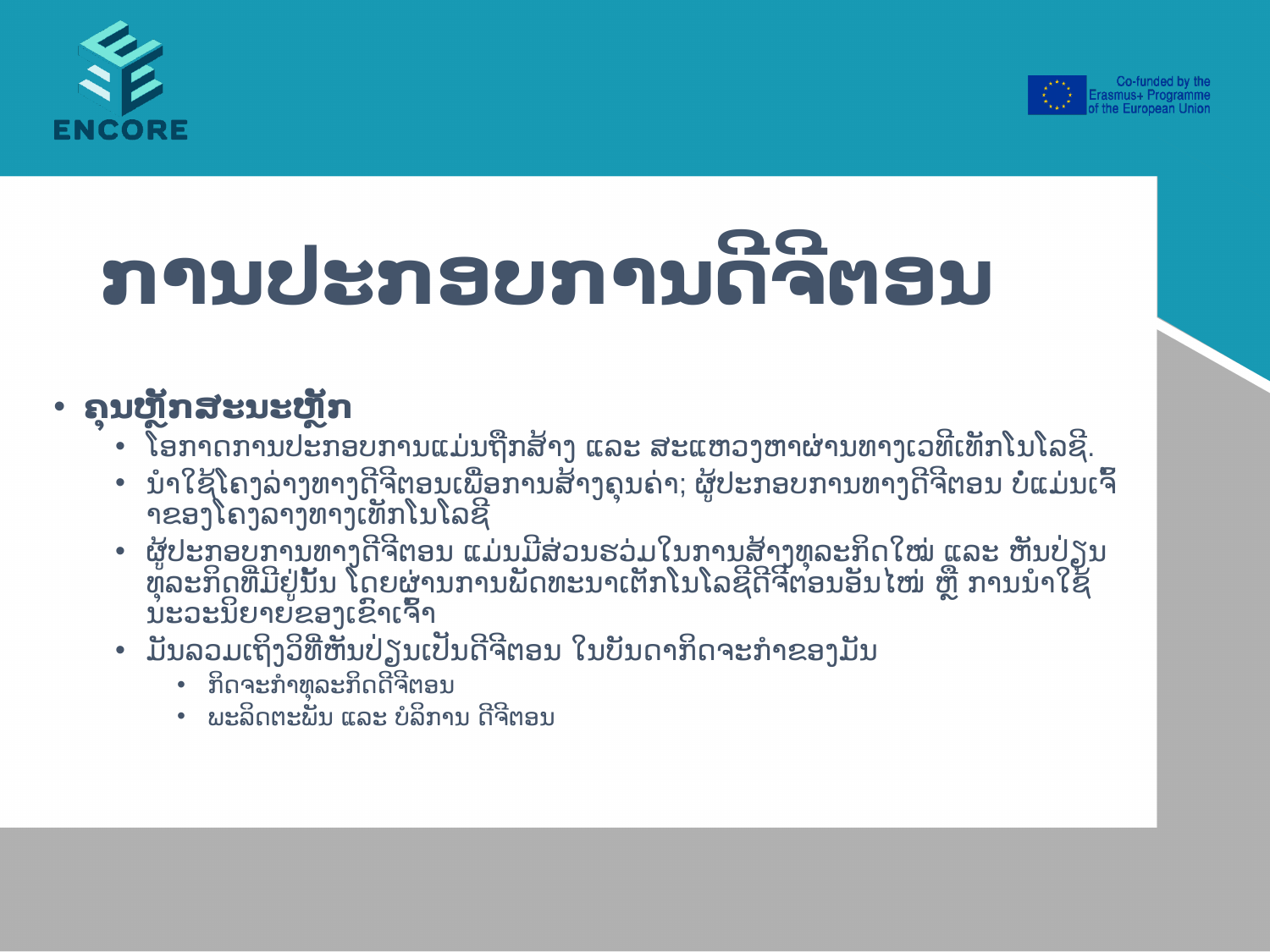

# ການປະກອບການດີຈີຕອນ
ຄຸນຫຼັກສະນະຫຼັກ
ໂອກາດການປະກອບການແມ່ນຖືກສ້າງ ແລະ ສະແຫວງຫາຜ່ານທາງເວທີເທັກໂນໂລຊີ.
ນຳໃຊ້ໂຄງລ່າງທາງດີຈີຕອນເພື່ອການສ້າງຄຸນຄ່າ; ຜູ້ປະກອບການທາງດີຈີຕອນ ບໍ່ແມ່ນເຈ້ົາຂອງໂຄງລາງທາງເທັກໂນໂລຊີ
ຜູ້ປະກອບການທາງດີຈີຕອນ ແມ່ນມີສ່ວນຮວ່ມໃນການສ້າງທຸລະກິດໃໝ່ ແລະ ຫັນປ່ຽນທຸລະກິດທີ່ມີຢູ່ນັ້ນ ໂດຍຜ່ານການພັດທະນາເຕັກໂນໂລຊີດີຈີຕອນອັນໄໜ່ ຫຼື ການນຳໃຊ້ນະວະນິຍາຍຂອງເຂົາເຈົ້າ
ມັນລວມເຖິງວິທີ່ຫັນປ່ຽນເປັນດີຈີຕອນ ໃນບັນດາກິດຈະກຳຂອງມັນ
ກິດຈະກຳທຸລະກິດດີຈີຕອນ
ພະລິດຕະພັນ ແລະ ບໍລິການ ດີຈີຕອນ